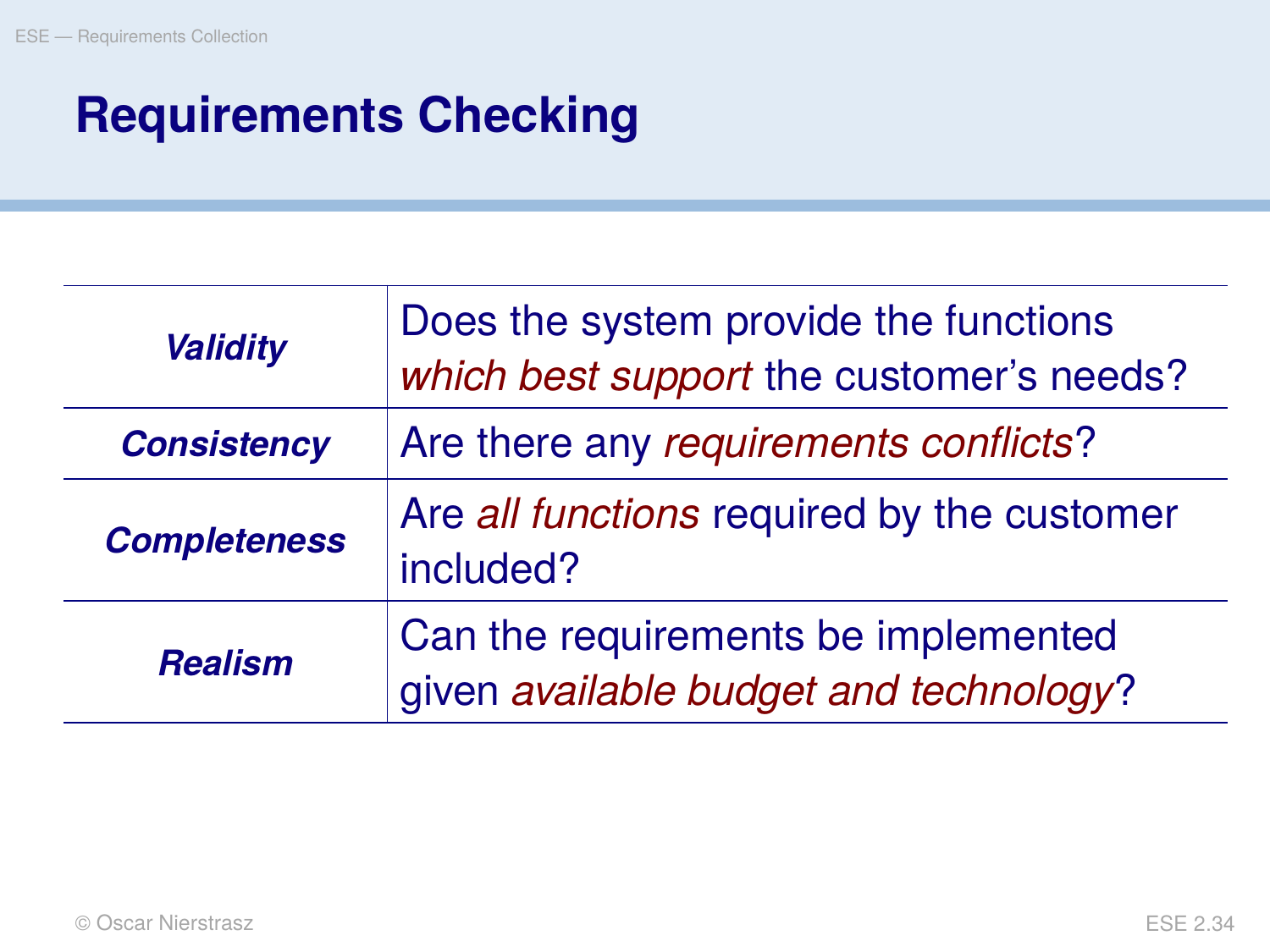

ESE — Requirements Collection
# Requirements Checking
| Validity | Does the system provide the functions which best support the customer’s needs? |
| --- | --- |
| Consistency | Are there any requirements conflicts? |
| Completeness | Are all functions required by the customer included? |
| Realism | Can the requirements be implemented given available budget and technology? |
© Oscar Nierstrasz
ESE 2.34